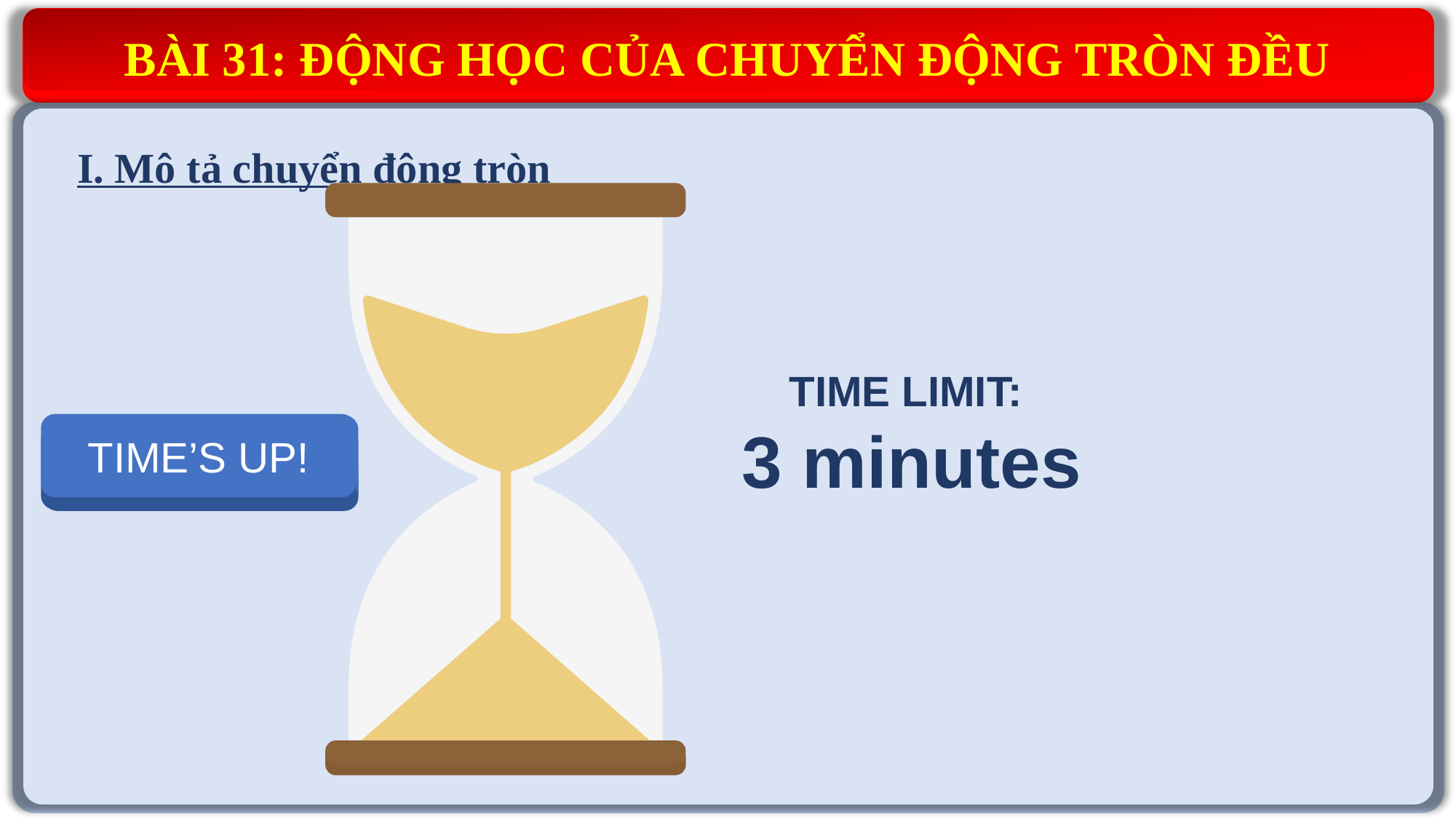

BÀI 31: ĐỘNG HỌC CỦA CHUYỂN ĐỘNG TRÒN ĐỀU
I. Mô tả chuyển động tròn

TIME LIMIT:
3 minutes
TIME’S UP!

START TIMER